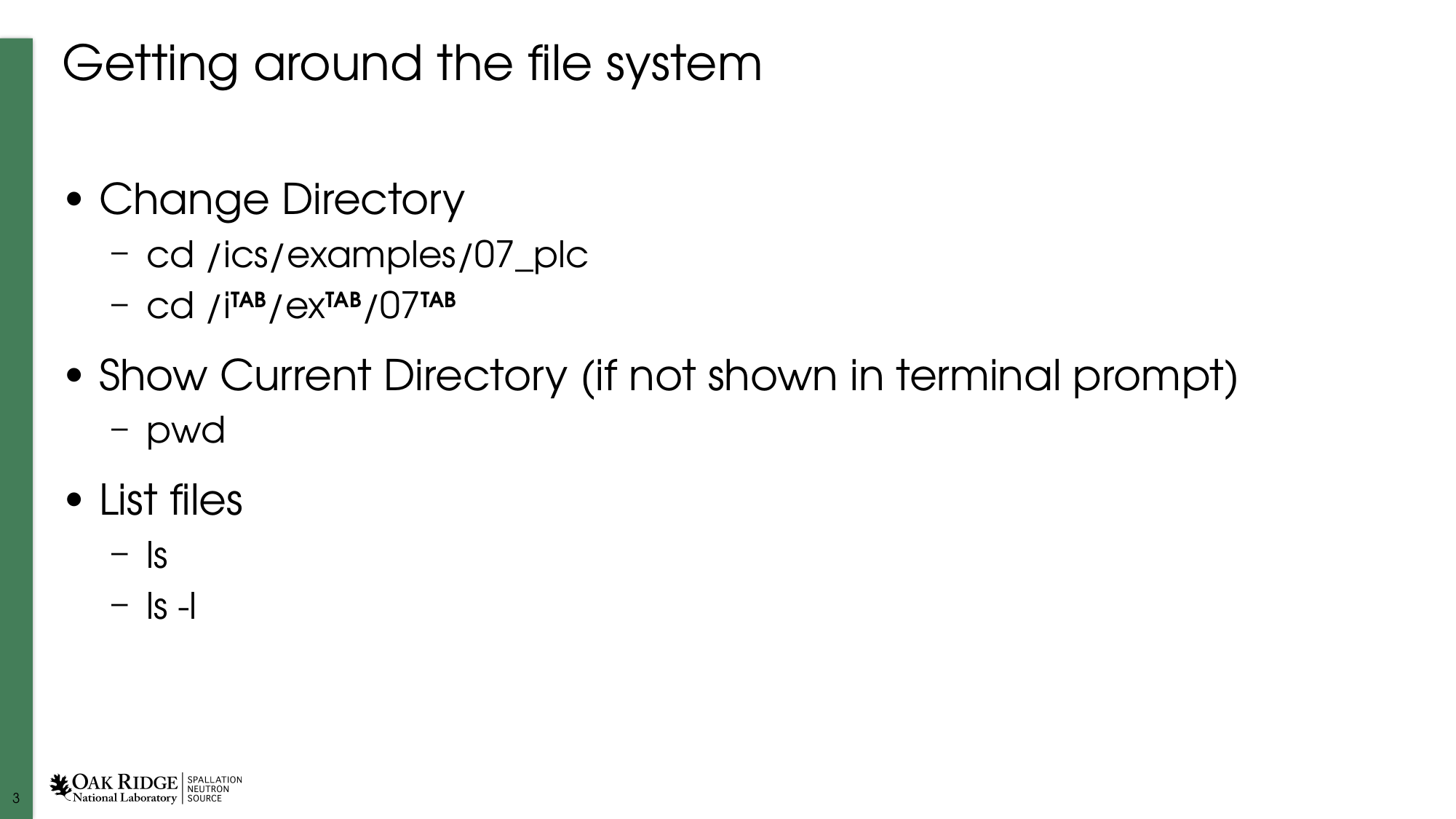

# Getting around the file system
Change Directory
cd /ics/examples/07_plc
cd /iTAB/exTAB/07TAB
Show Current Directory (if not shown in terminal prompt)
pwd
List files
ls
ls -l